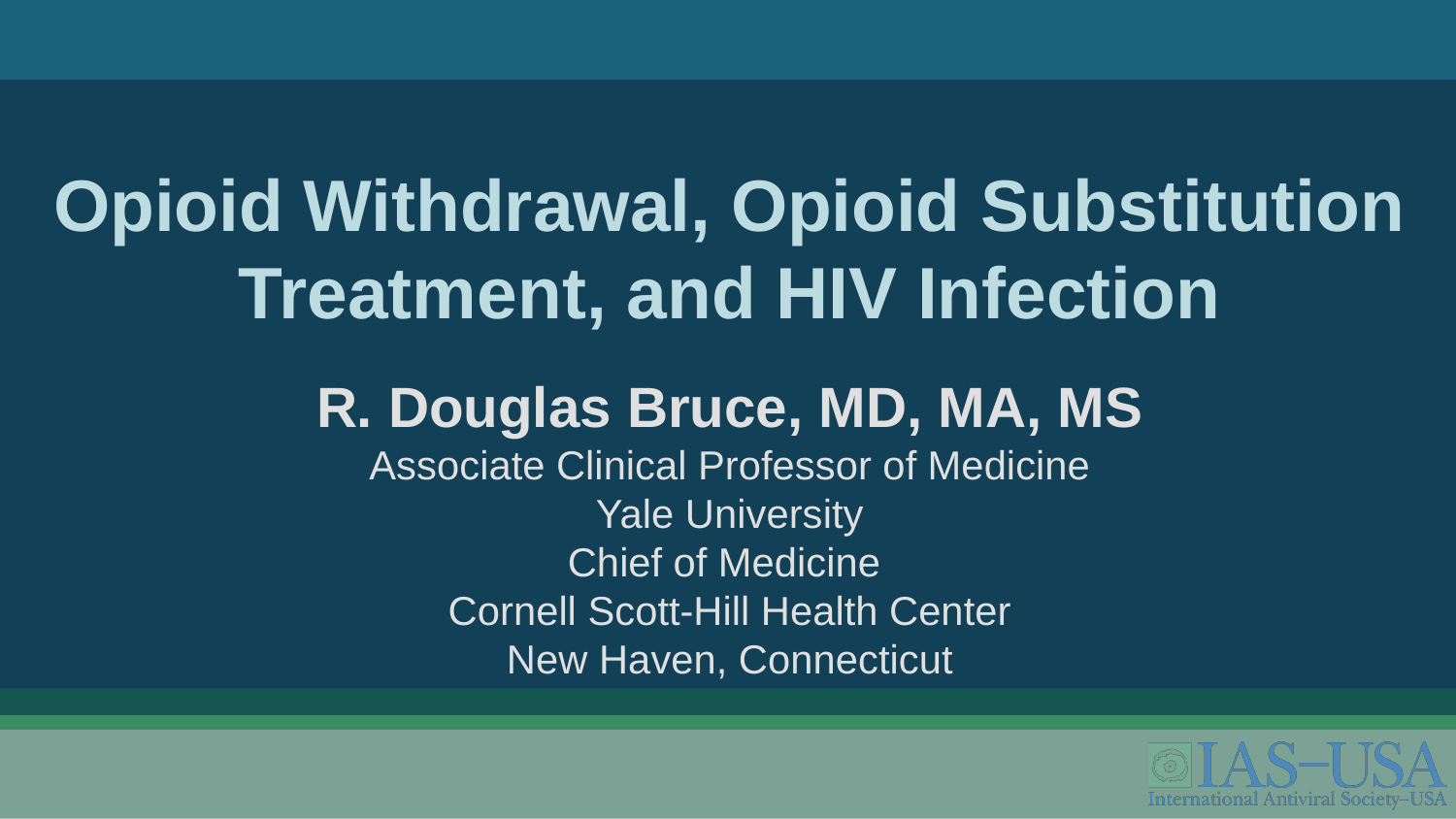

# Opioid Withdrawal, Opioid Substitution Treatment, and HIV Infection
R. Douglas Bruce, MD, MA, MS
Associate Clinical Professor of Medicine
Yale University
Chief of Medicine
Cornell Scott-Hill Health Center
New Haven, Connecticut